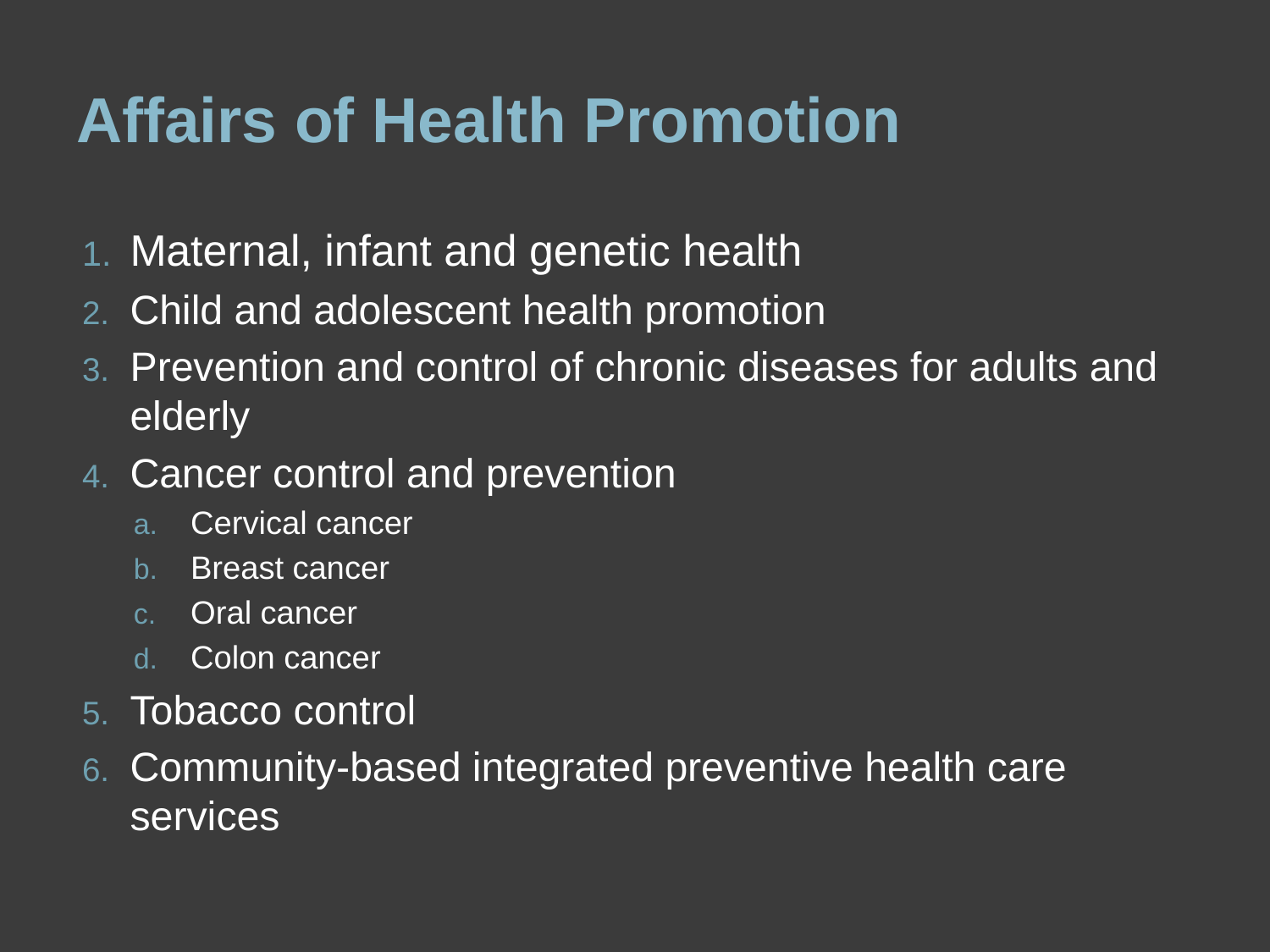

# Affairs of Health Promotion
Maternal, infant and genetic health
Child and adolescent health promotion
Prevention and control of chronic diseases for adults and elderly
Cancer control and prevention
Cervical cancer
Breast cancer
Oral cancer
Colon cancer
Tobacco control
Community-based integrated preventive health care services